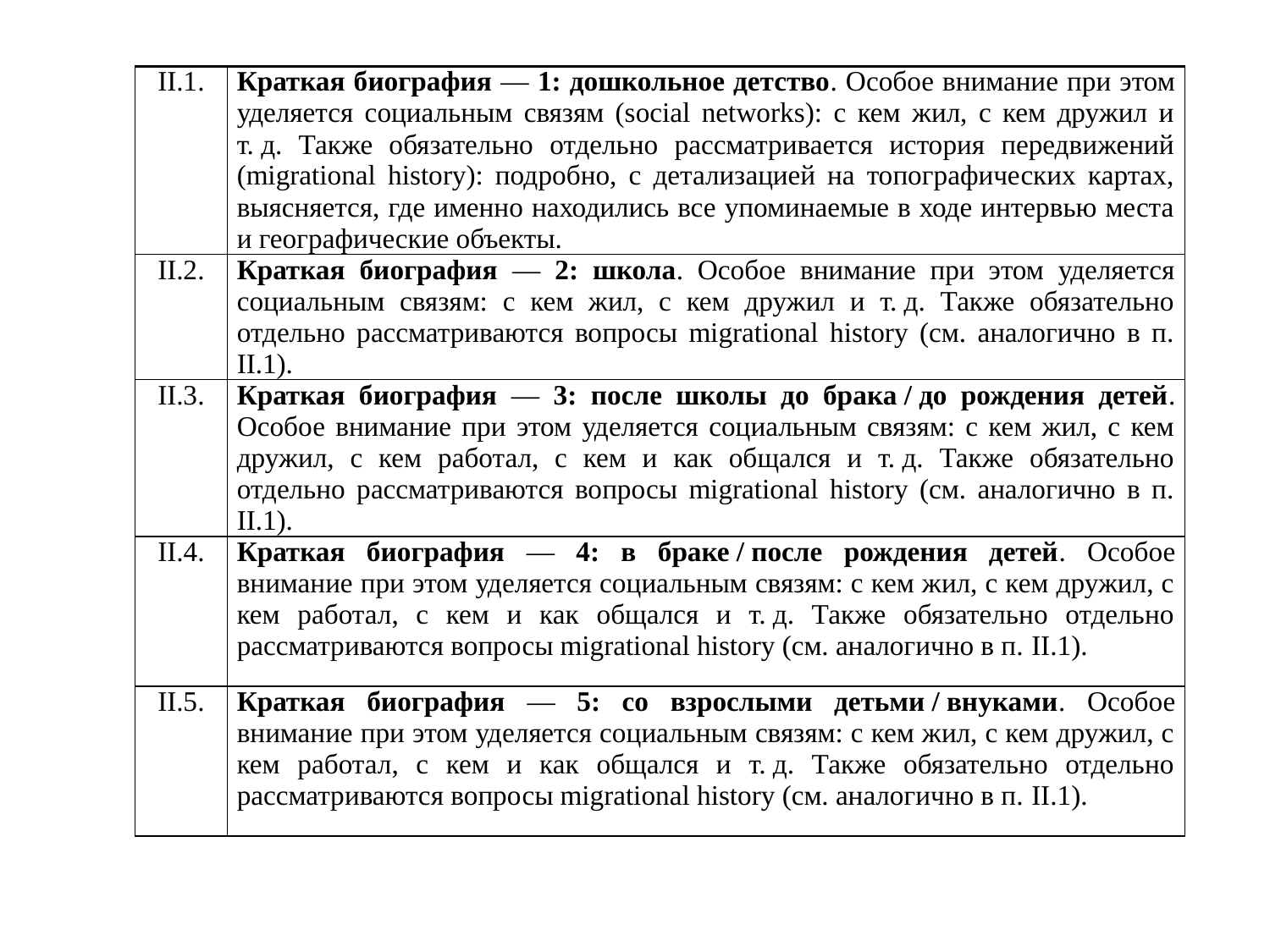

| II.1. | Краткая биография ― 1: дошкольное детство. Особое внимание при этом уделяется социальным связям (social networks): с кем жил, с кем дружил и т. д. Также обязательно отдельно рассматривается история передвижений (migrational history): подробно, с детализацией на топографических картах, выясняется, где именно находились все упоминаемые в ходе интервью места и географические объекты. |
| --- | --- |
| II.2. | Краткая биография ― 2: школа. Особое внимание при этом уделяется социальным связям: с кем жил, с кем дружил и т. д. Также обязательно отдельно рассматриваются вопросы migrational history (см. аналогично в п. II.1). |
| II.3. | Краткая биография ― 3: после школы до брака / до рождения детей. Особое внимание при этом уделяется социальным связям: с кем жил, с кем дружил, с кем работал, с кем и как общался и т. д. Также обязательно отдельно рассматриваются вопросы migrational history (см. аналогично в п. II.1). |
| II.4. | Краткая биография ― 4: в браке / после рождения детей. Особое внимание при этом уделяется социальным связям: с кем жил, с кем дружил, с кем работал, с кем и как общался и т. д. Также обязательно отдельно рассматриваются вопросы migrational history (см. аналогично в п. II.1). |
| II.5. | Краткая биография ― 5: со взрослыми детьми / внуками. Особое внимание при этом уделяется социальным связям: с кем жил, с кем дружил, с кем работал, с кем и как общался и т. д. Также обязательно отдельно рассматриваются вопросы migrational history (см. аналогично в п. II.1). |